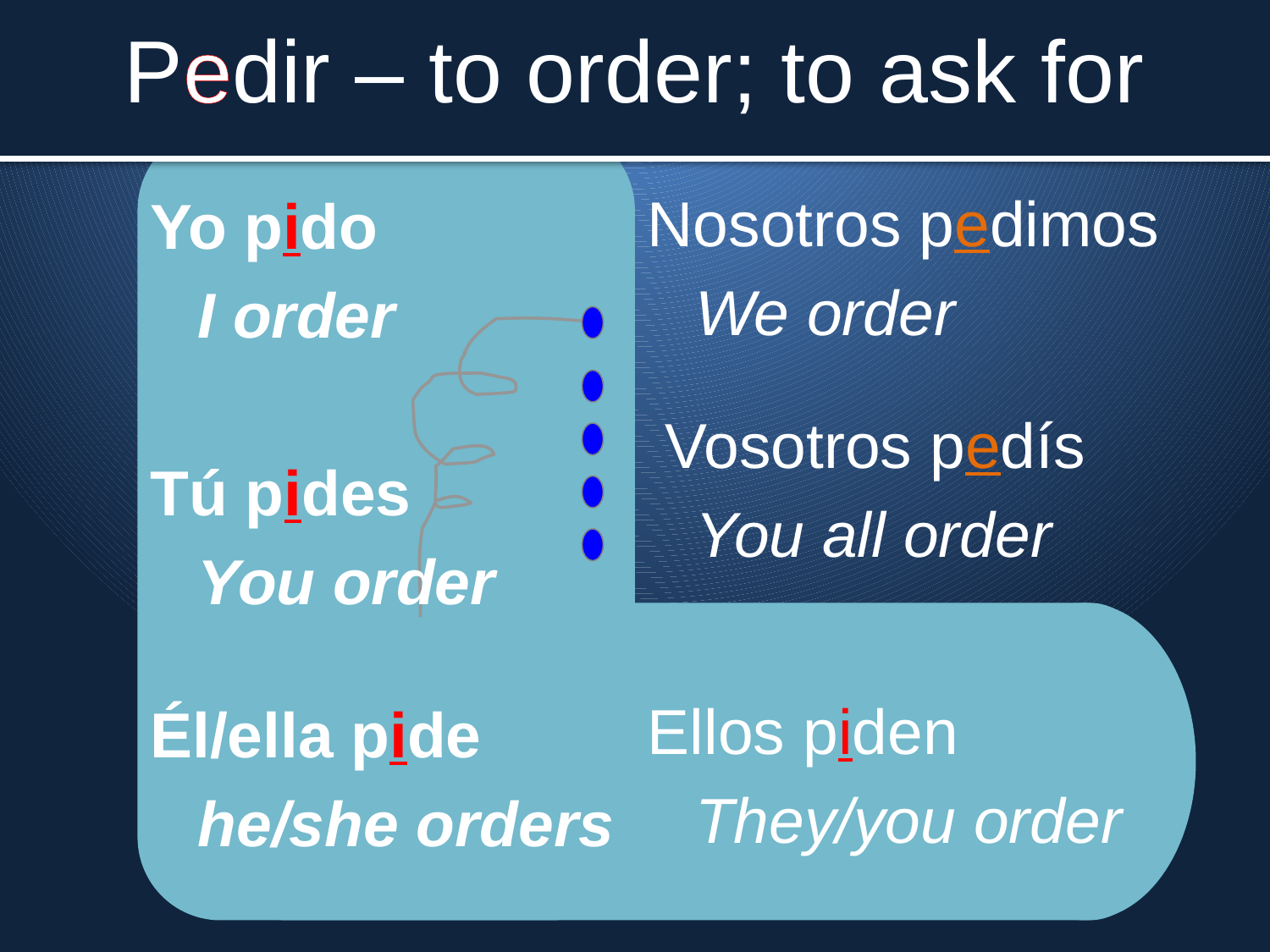

Pedir – to order; to ask for

Nosotros pedimos
	We order

 Vosotros pedís
	You all order

Ellos piden
	They/you order
Yo pido
	I order

Tú pides
	You order

Él/ella pide
	he/she orders